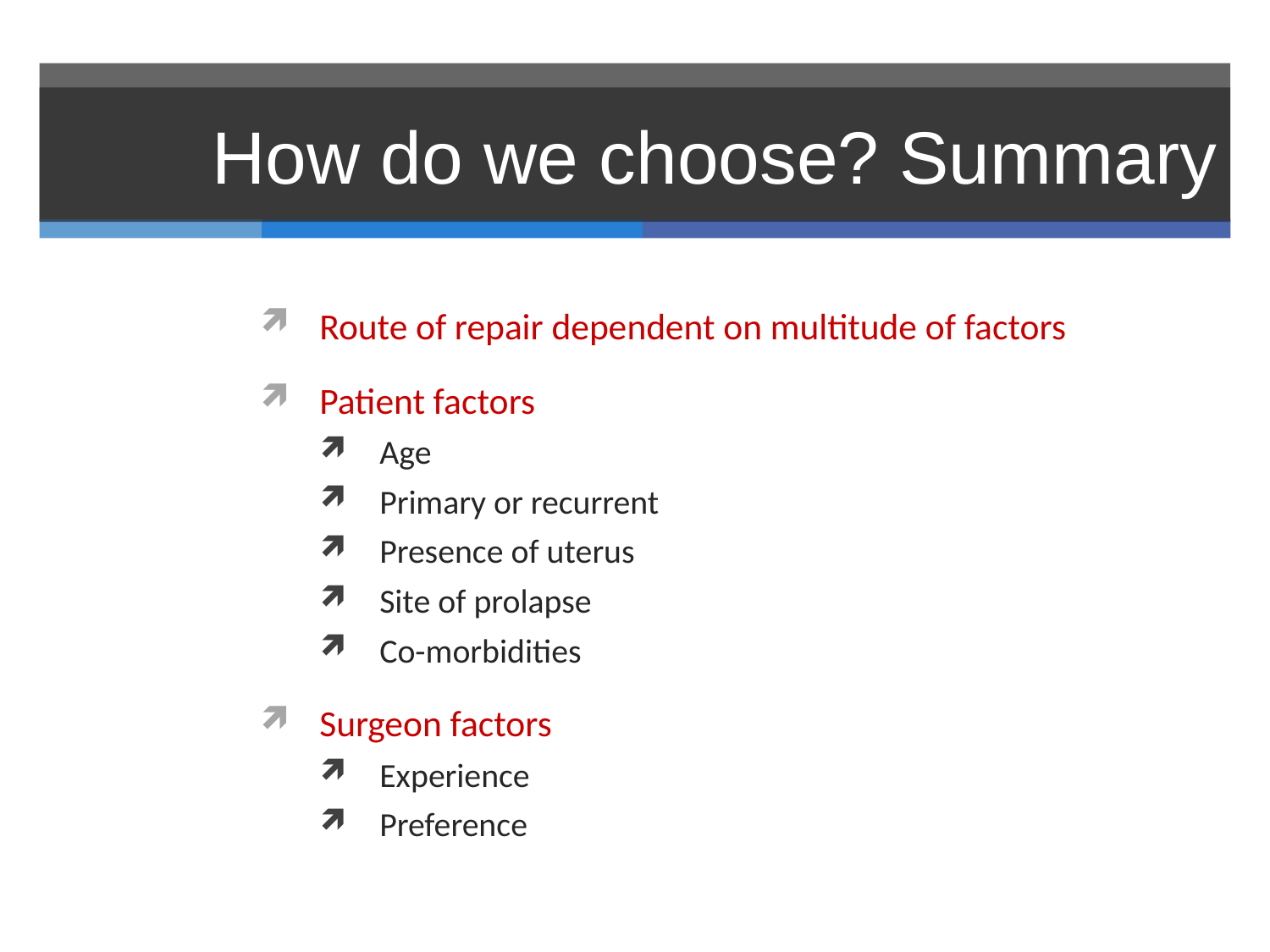

# How do we choose? Summary
Route of repair dependent on multitude of factors
Patient factors
Age
Primary or recurrent
Presence of uterus
Site of prolapse
Co-morbidities
Surgeon factors
Experience
Preference